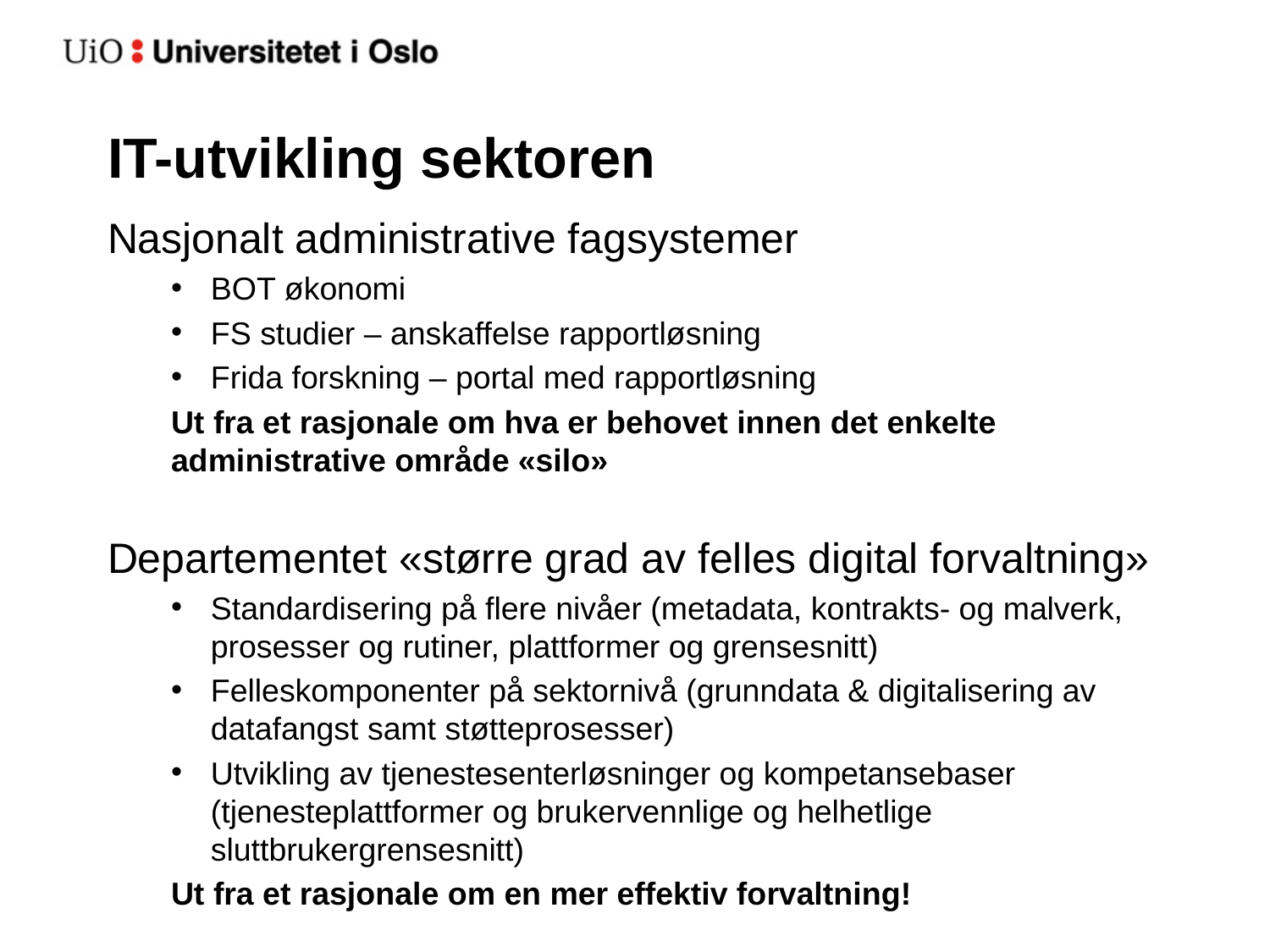

# IT-utvikling sektoren
Nasjonalt administrative fagsystemer
BOT økonomi
FS studier – anskaffelse rapportløsning
Frida forskning – portal med rapportløsning
Ut fra et rasjonale om hva er behovet innen det enkelte administrative område «silo»

Departementet «større grad av felles digital forvaltning»
Standardisering på flere nivåer (metadata, kontrakts- og malverk, prosesser og rutiner, plattformer og grensesnitt)
Felleskomponenter på sektornivå (grunndata & digitalisering av datafangst samt støtteprosesser)
Utvikling av tjenestesenterløsninger og kompetansebaser (tjenesteplattformer og brukervennlige og helhetlige sluttbrukergrensesnitt)
Ut fra et rasjonale om en mer effektiv forvaltning!